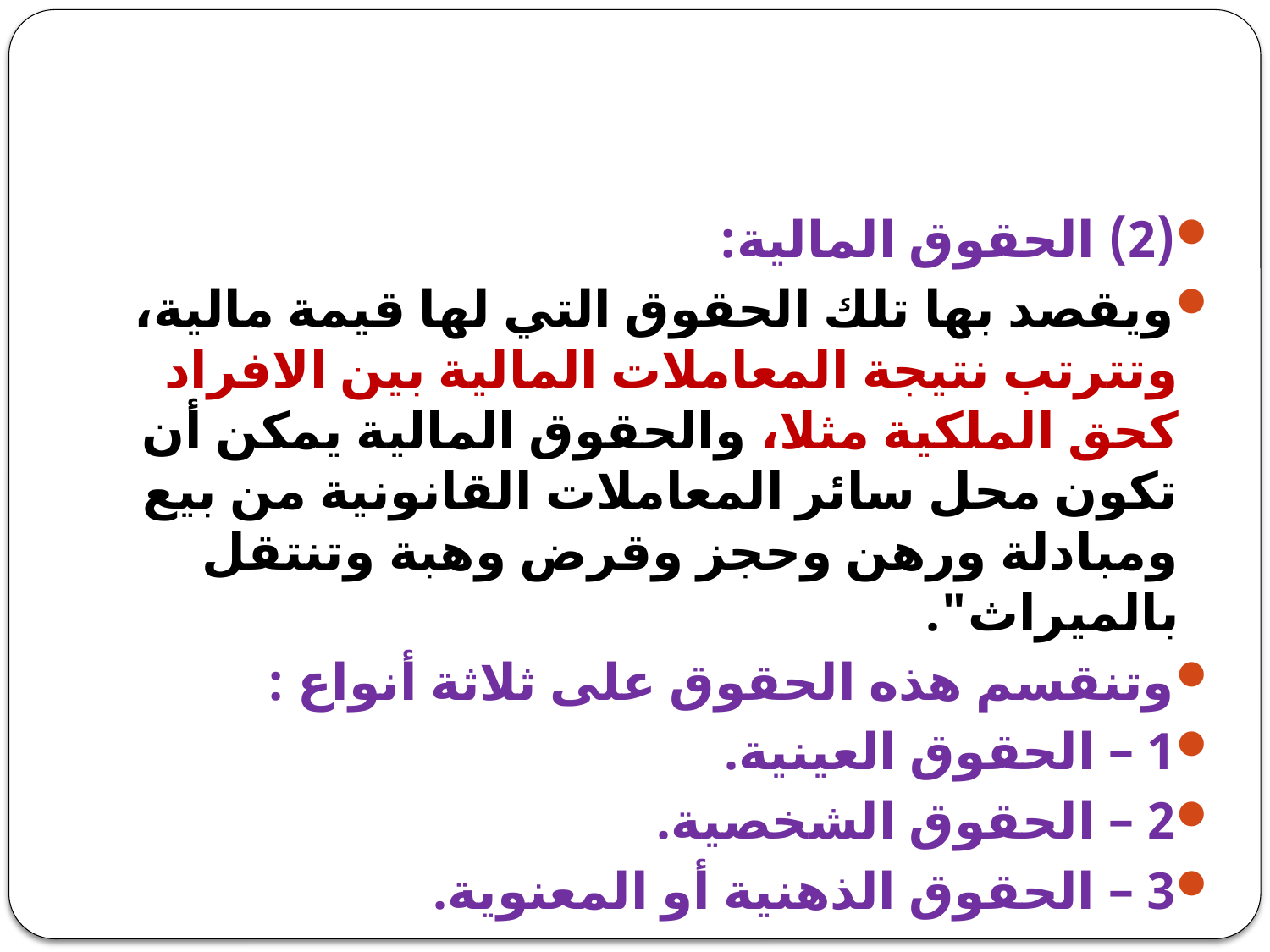

#
(2) الحقوق المالية:
ويقصد بها تلك الحقوق التي لها قيمة مالية، وتترتب نتيجة المعاملات المالية بين الافراد كحق الملكية مثلا، والحقوق المالية يمكن أن تكون محل سائر المعاملات القانونية من بيع ومبادلة ورهن وحجز وقرض وهبة وتنتقل بالميراث".
وتنقسم هذه الحقوق على ثلاثة أنواع :
1 – الحقوق العينية.
2 – الحقوق الشخصية.
3 – الحقوق الذهنية أو المعنوية.